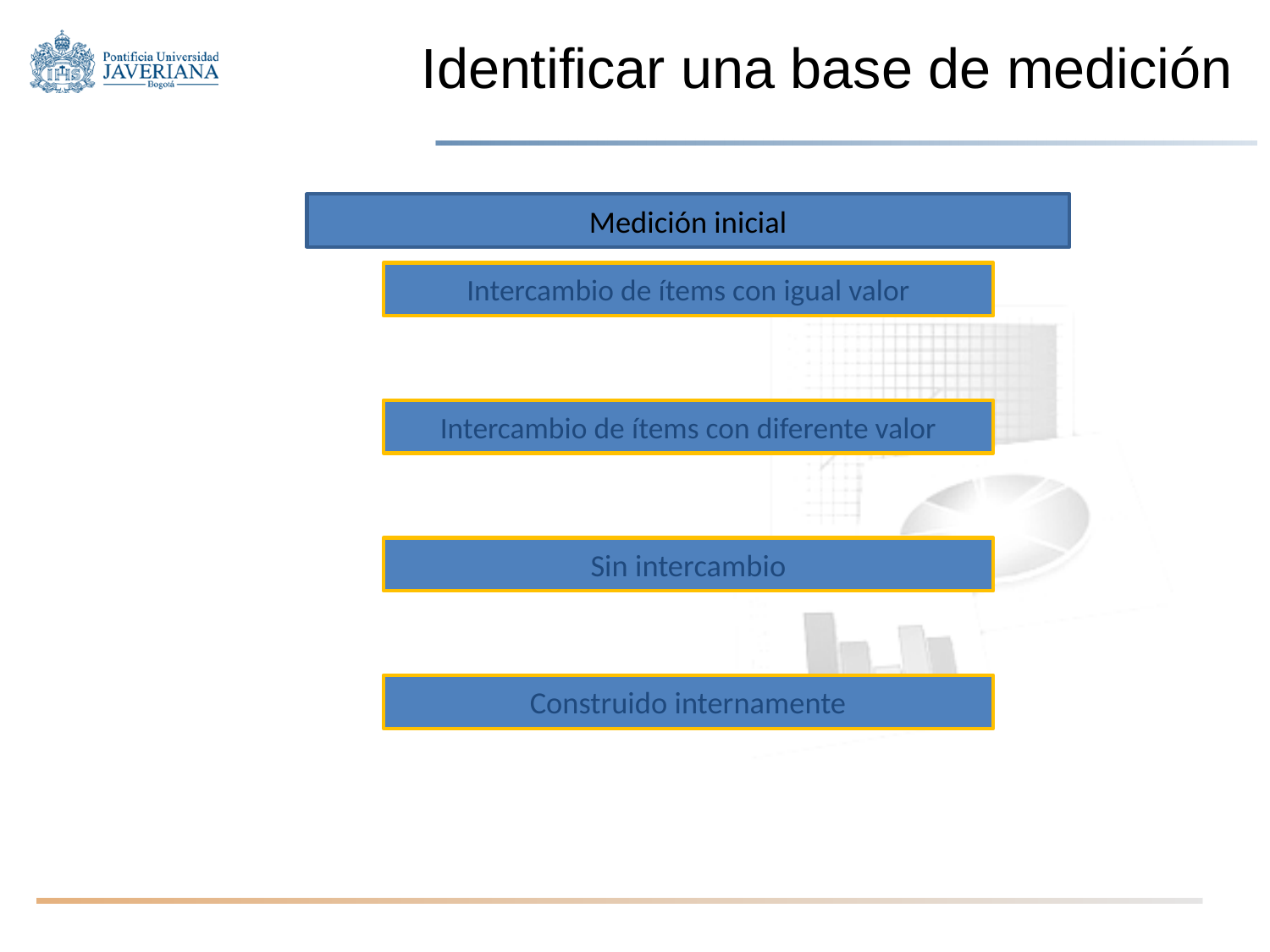

#
Identificar una base de medición
Medición inicial
Intercambio de ítems con igual valor
Intercambio de ítems con diferente valor
Sin intercambio
Construido internamente